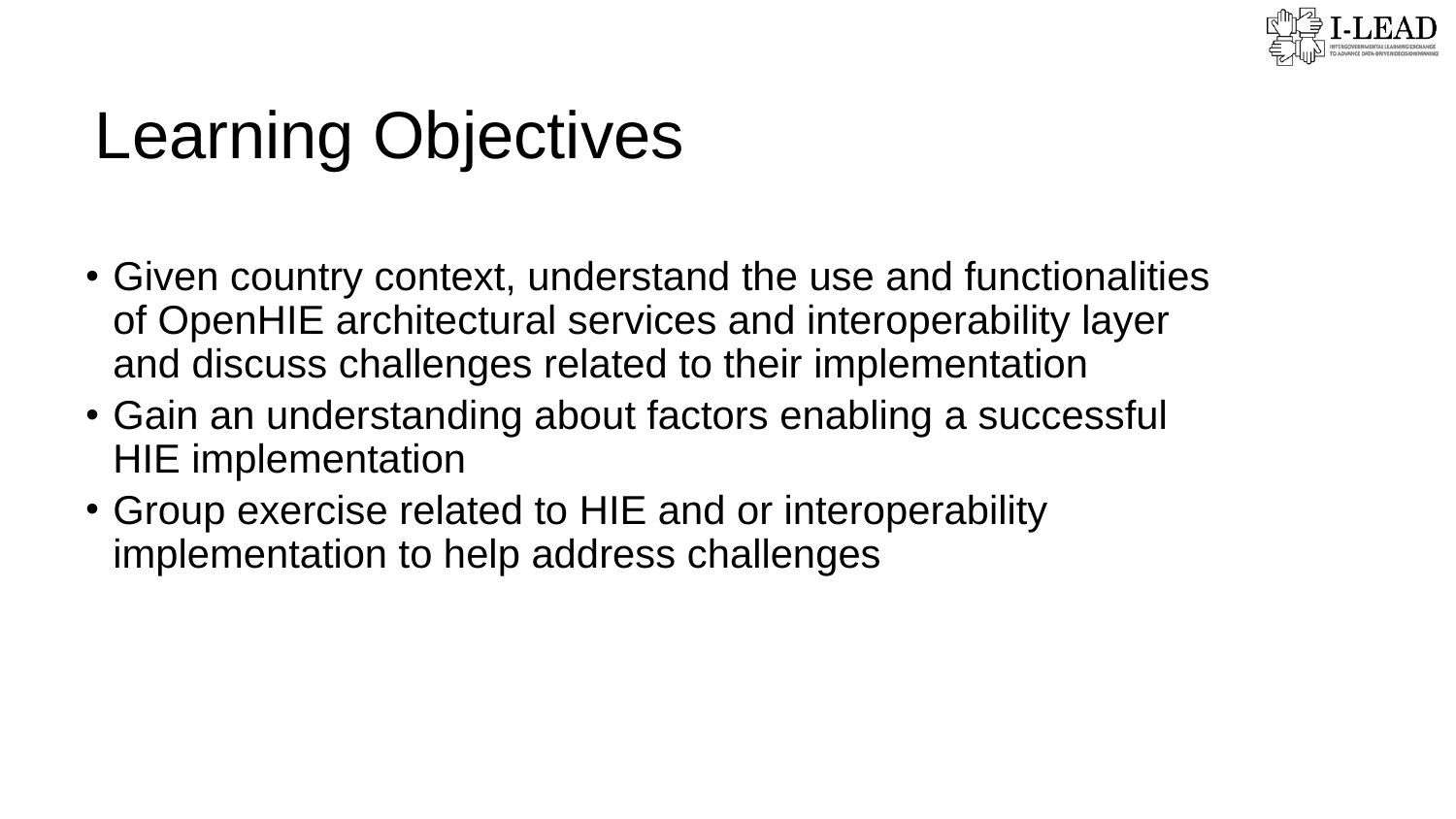

Learning Objectives
Given country context, understand the use and functionalities of OpenHIE architectural services and interoperability layer and discuss challenges related to their implementation
Gain an understanding about factors enabling a successful HIE implementation
Group exercise related to HIE and or interoperability implementation to help address challenges